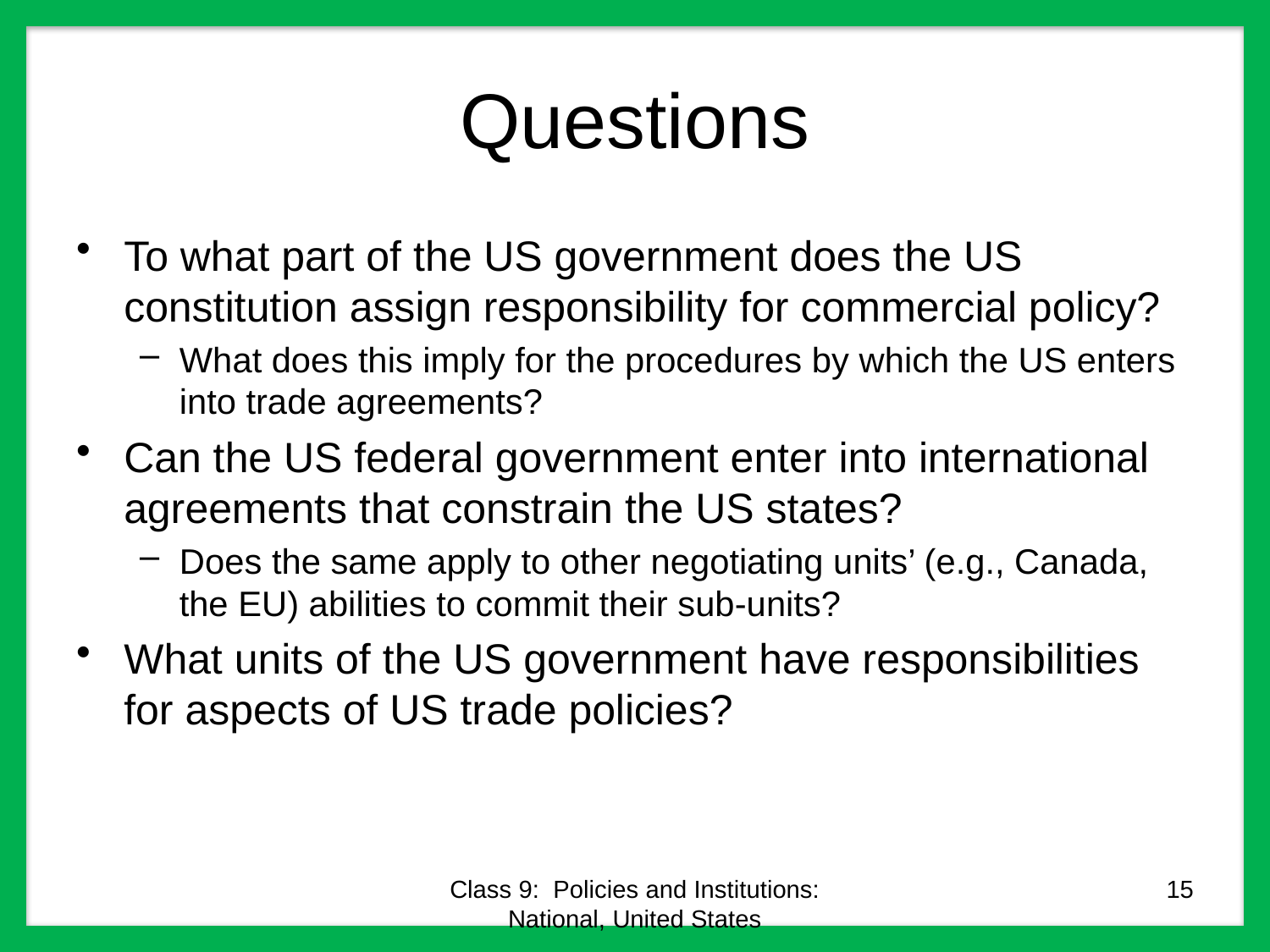

# Questions
To what part of the US government does the US constitution assign responsibility for commercial policy?
What does this imply for the procedures by which the US enters into trade agreements?
Can the US federal government enter into international agreements that constrain the US states?
Does the same apply to other negotiating units’ (e.g., Canada, the EU) abilities to commit their sub-units?
What units of the US government have responsibilities for aspects of US trade policies?
Class 9:  Policies and Institutions: National, United States
15